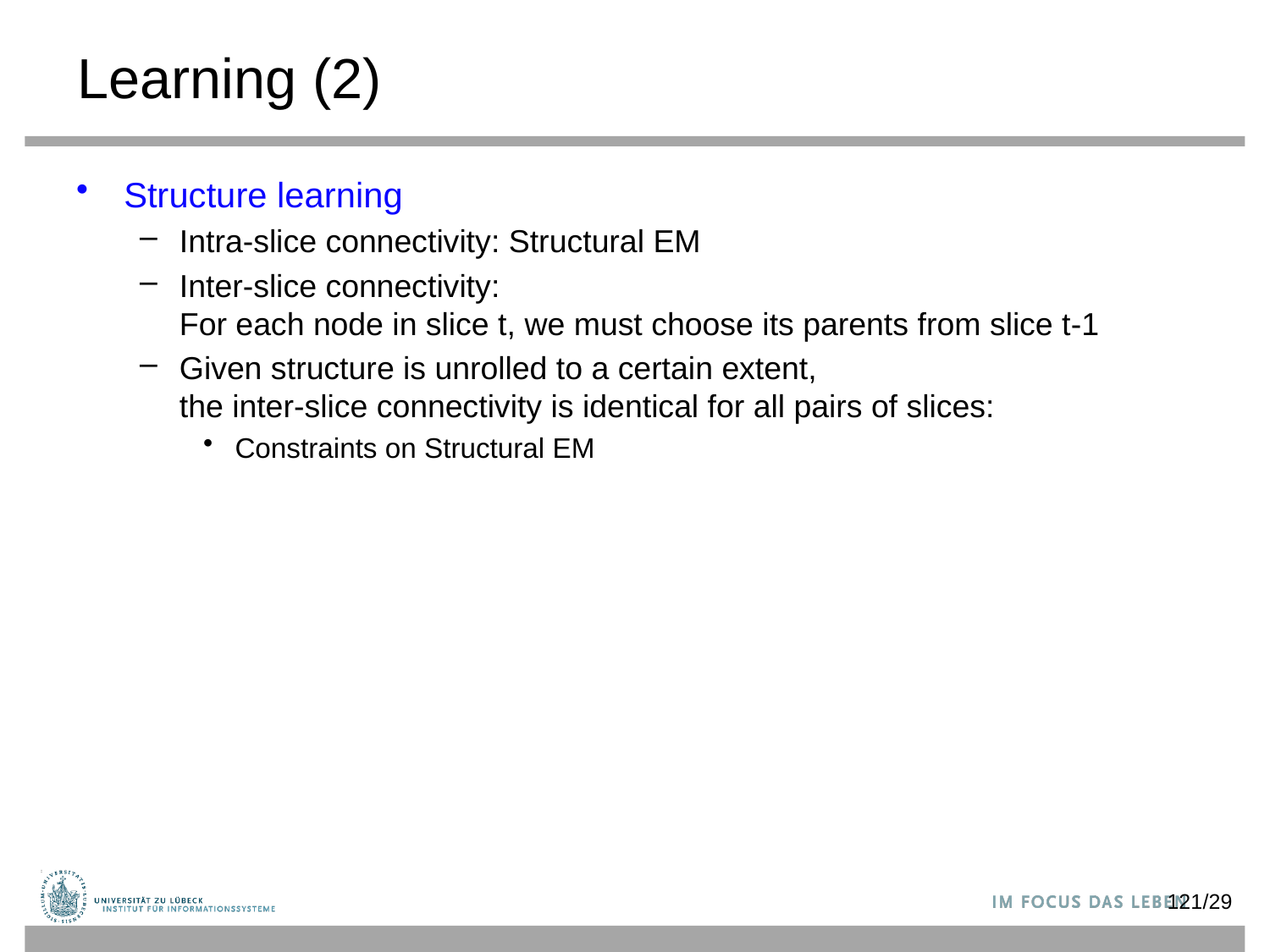

# Learning (2)
Structure learning
Intra-slice connectivity: Structural EM
Inter-slice connectivity:
For each node in slice t, we must choose its parents from slice t-1
Given structure is unrolled to a certain extent,
the inter-slice connectivity is identical for all pairs of slices:
Constraints on Structural EM
121/29